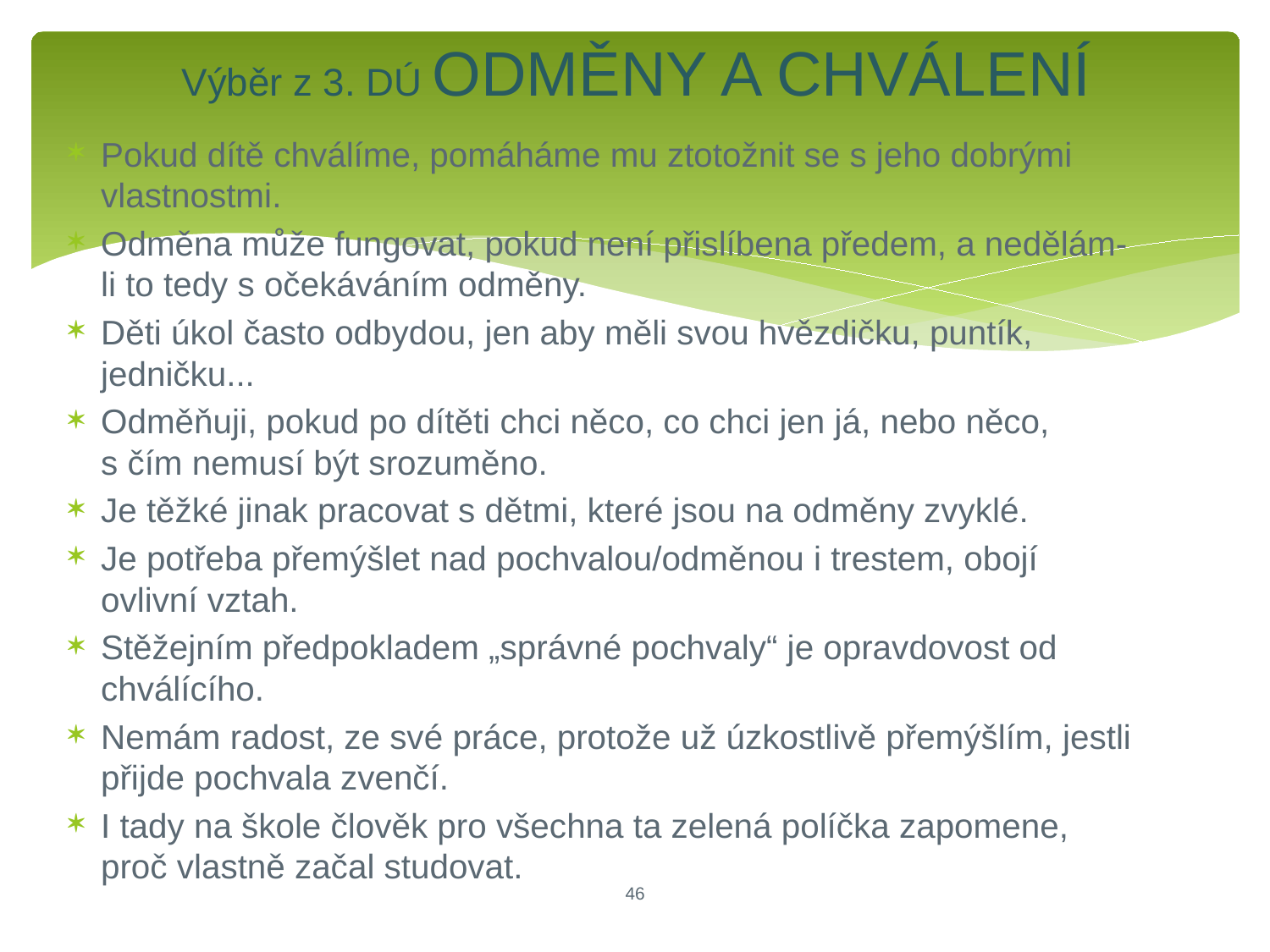

# Výběr z 3. DÚ ODMĚNY A CHVÁLENÍ
Pokud dítě chválíme, pomáháme mu ztotožnit se s jeho dobrými vlastnostmi.
Odměna může fungovat, pokud není přislíbena předem, a nedělám-li to tedy s očekáváním odměny.
Děti úkol často odbydou, jen aby měli svou hvězdičku, puntík, jedničku...
Odměňuji, pokud po dítěti chci něco, co chci jen já, nebo něco, s čím nemusí být srozuměno.
Je těžké jinak pracovat s dětmi, které jsou na odměny zvyklé.
Je potřeba přemýšlet nad pochvalou/odměnou i trestem, obojí ovlivní vztah.
Stěžejním předpokladem „správné pochvaly“ je opravdovost od chválícího.
Nemám radost, ze své práce, protože už úzkostlivě přemýšlím, jestli přijde pochvala zvenčí.
I tady na škole člověk pro všechna ta zelená políčka zapomene, proč vlastně začal studovat.
46